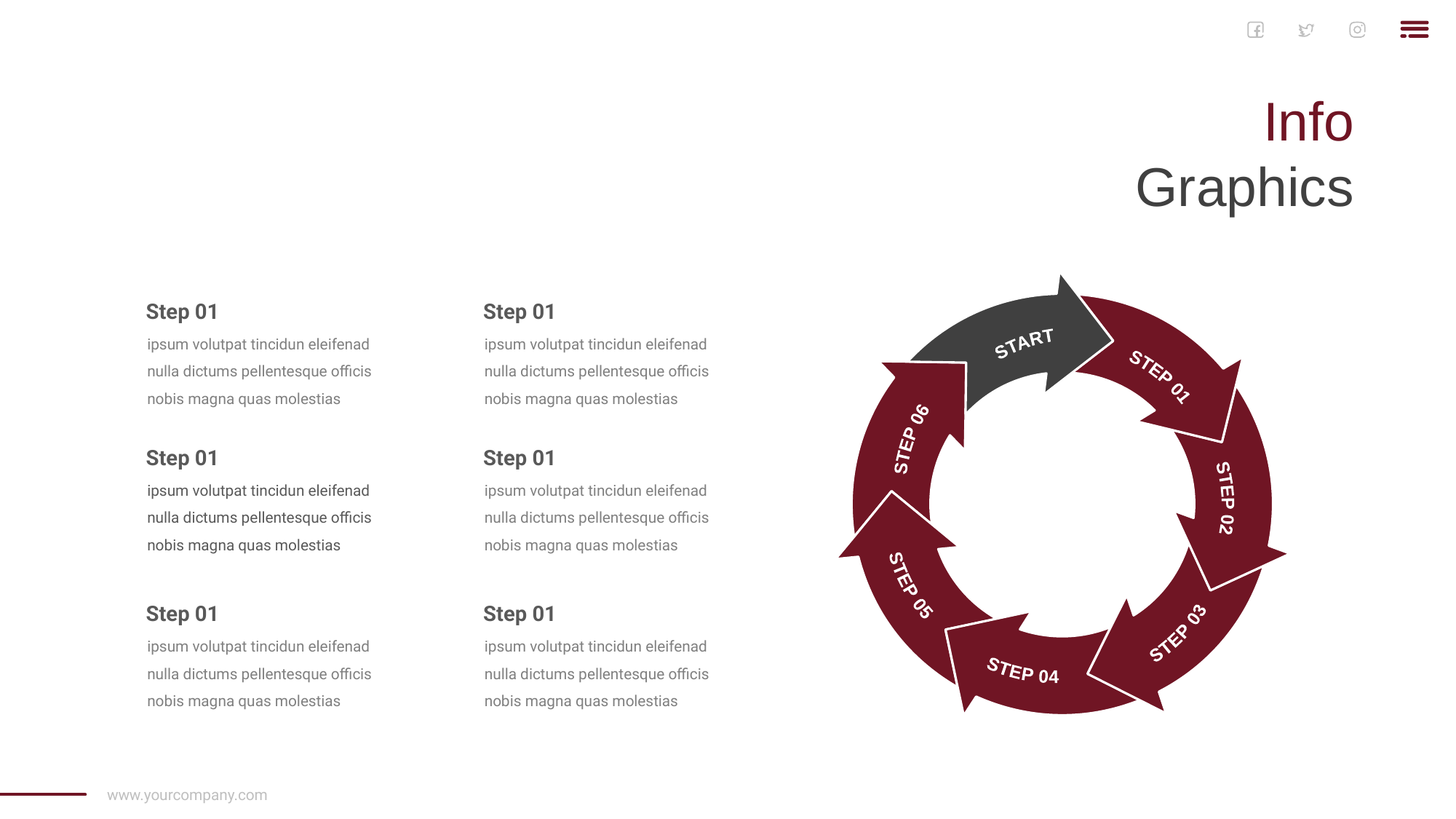

Info
Graphics

START

STEP 01

STEP 06
STEP 02

STEP 05
STEP 03

STEP 04
Step 01
Step 01
ipsum volutpat tincidun eleifenad nulla dictums pellentesque officis nobis magna quas molestias
ipsum volutpat tincidun eleifenad nulla dictums pellentesque officis nobis magna quas molestias
Step 01
Step 01
ipsum volutpat tincidun eleifenad nulla dictums pellentesque officis nobis magna quas molestias
ipsum volutpat tincidun eleifenad nulla dictums pellentesque officis nobis magna quas molestias
Step 01
Step 01
ipsum volutpat tincidun eleifenad nulla dictums pellentesque officis nobis magna quas molestias
ipsum volutpat tincidun eleifenad nulla dictums pellentesque officis nobis magna quas molestias
www.yourcompany.com